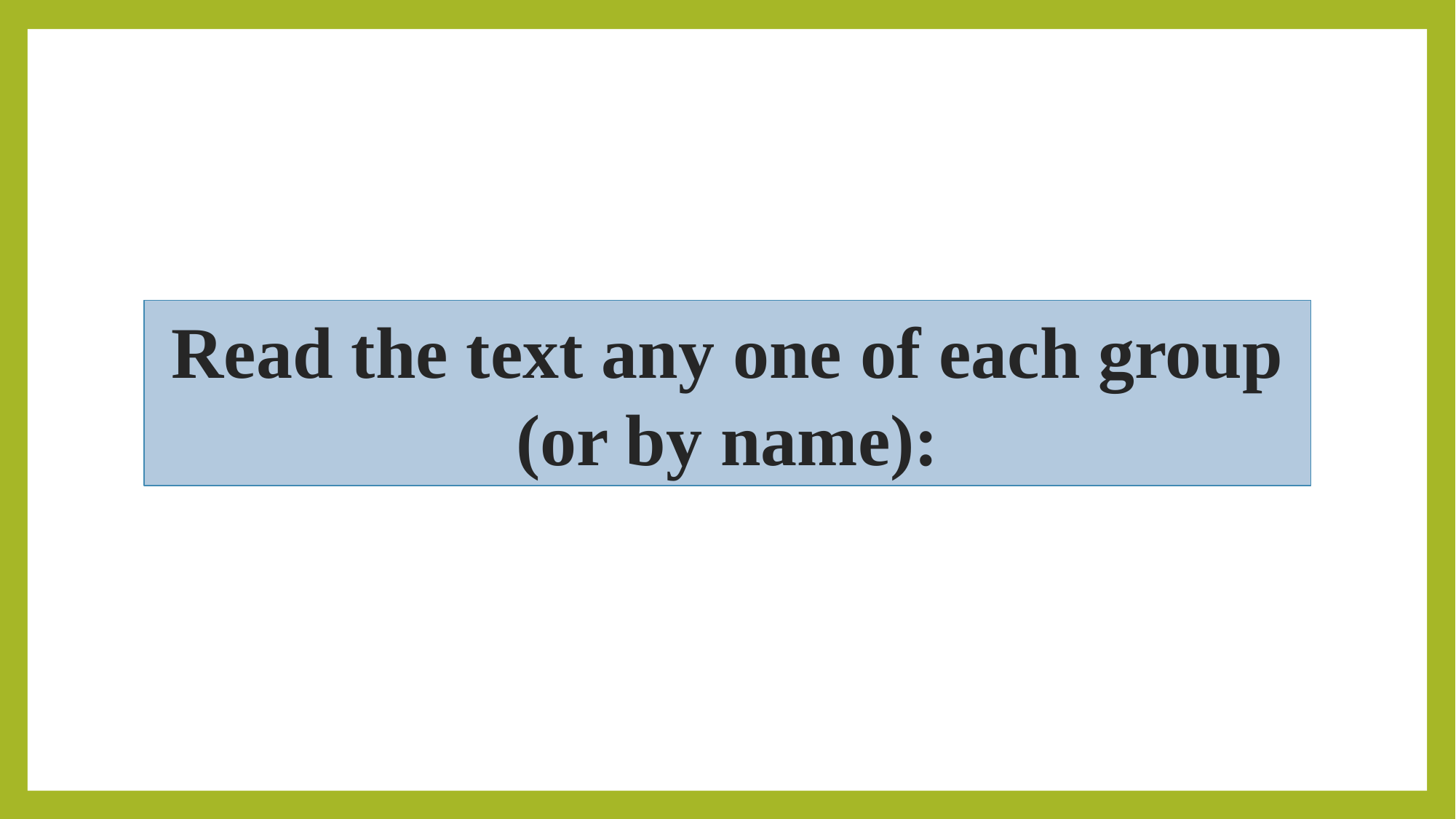

Read the text any one of each group (or by name):